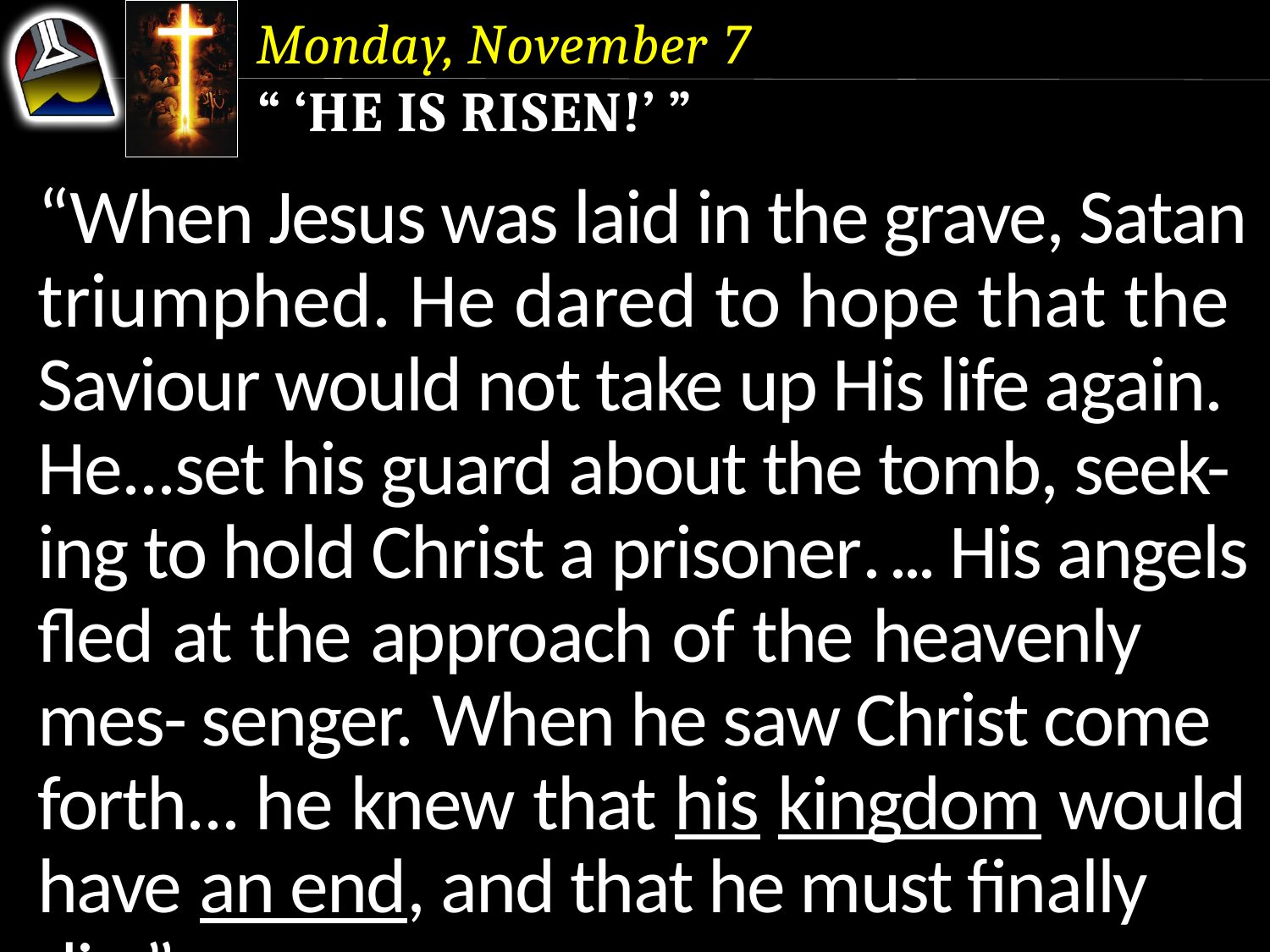

Monday, November 7
“ ‘He Is Risen!’ ”
“When Jesus was laid in the grave, Satan triumphed. He dared to hope that the Saviour would not take up His life again.
He...set his guard about the tomb, seek-ing to hold Christ a prisoner. ... His angels fled at the approach of the heavenly mes- senger. When he saw Christ come forth... he knew that his kingdom would have an end, and that he must finally die.”—DA 782.
“When Jesus was laid in the grave, Satan triumphed. He dared to hope that the Saviour would not take up His life again.
He...set his guard about the tomb, seek-ing to hold Christ a prisoner. ... His angels fled at the approach of the heavenly mes- senger.